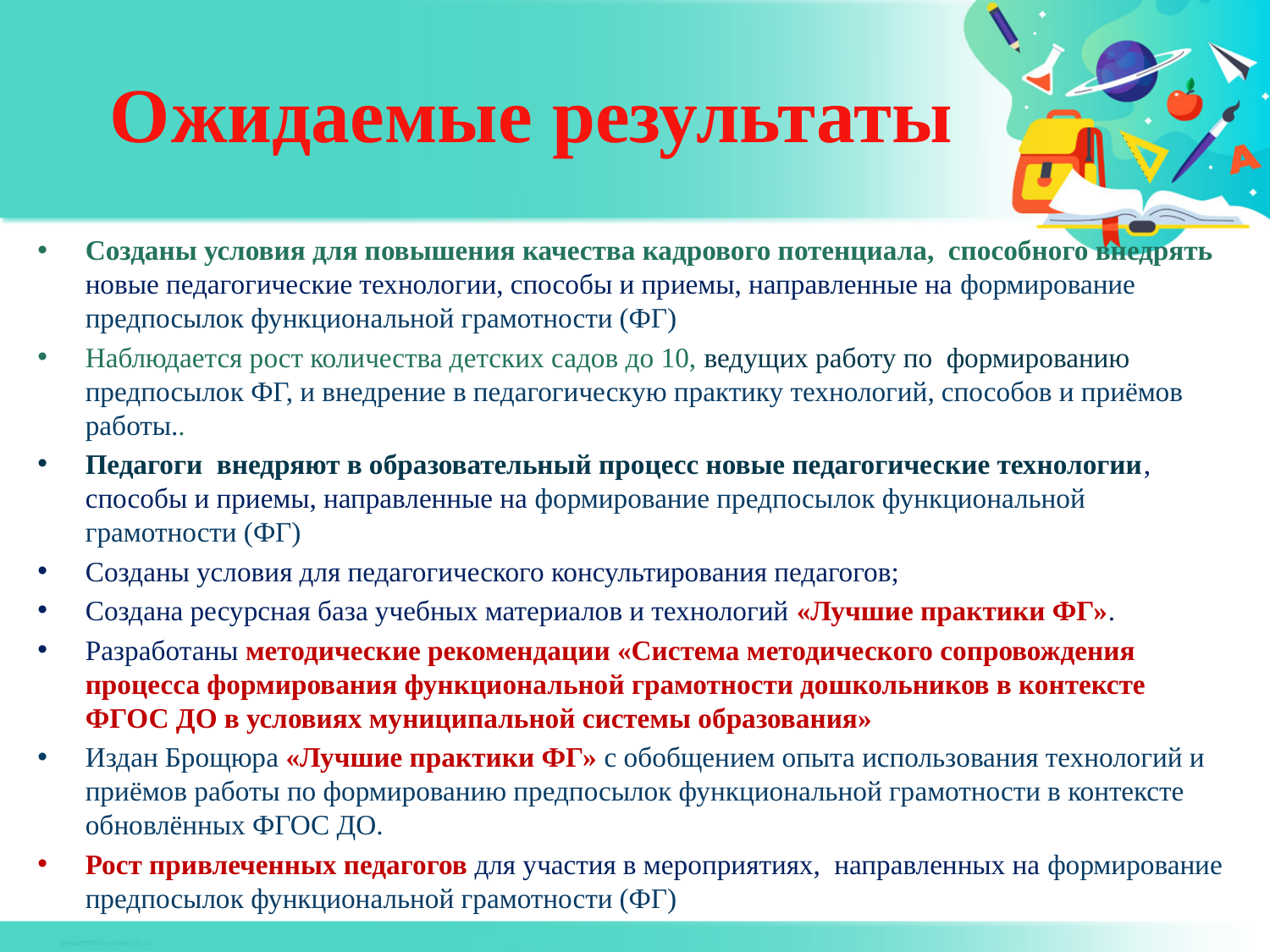

# Ожидаемые результаты
Созданы условия для повышения качества кадрового потенциала,  способного внедрять новые педагогические технологии, способы и приемы, направленные на формирование предпосылок функциональной грамотности (ФГ)
Наблюдается рост количества детских садов до 10, ведущих работу по  формированию предпосылок ФГ, и внедрение в педагогическую практику технологий, способов и приёмов работы..
Педагоги  внедряют в образовательный процесс новые педагогические технологии, способы и приемы, направленные на формирование предпосылок функциональной грамотности (ФГ)
Созданы условия для педагогического консультирования педагогов;
Создана ресурсная база учебных материалов и технологий «Лучшие практики ФГ».
Разработаны методические рекомендации «Система методического сопровождения процесса формирования функциональной грамотности дошкольников в контексте ФГОС ДО в условиях муниципальной системы образования»
Издан Брощюра «Лучшие практики ФГ» с обобщением опыта использования технологий и приёмов работы по формированию предпосылок функциональной грамотности в контексте обновлённых ФГОС ДО.
Рост привлеченных педагогов для участия в мероприятиях,  направленных на формирование предпосылок функциональной грамотности (ФГ)